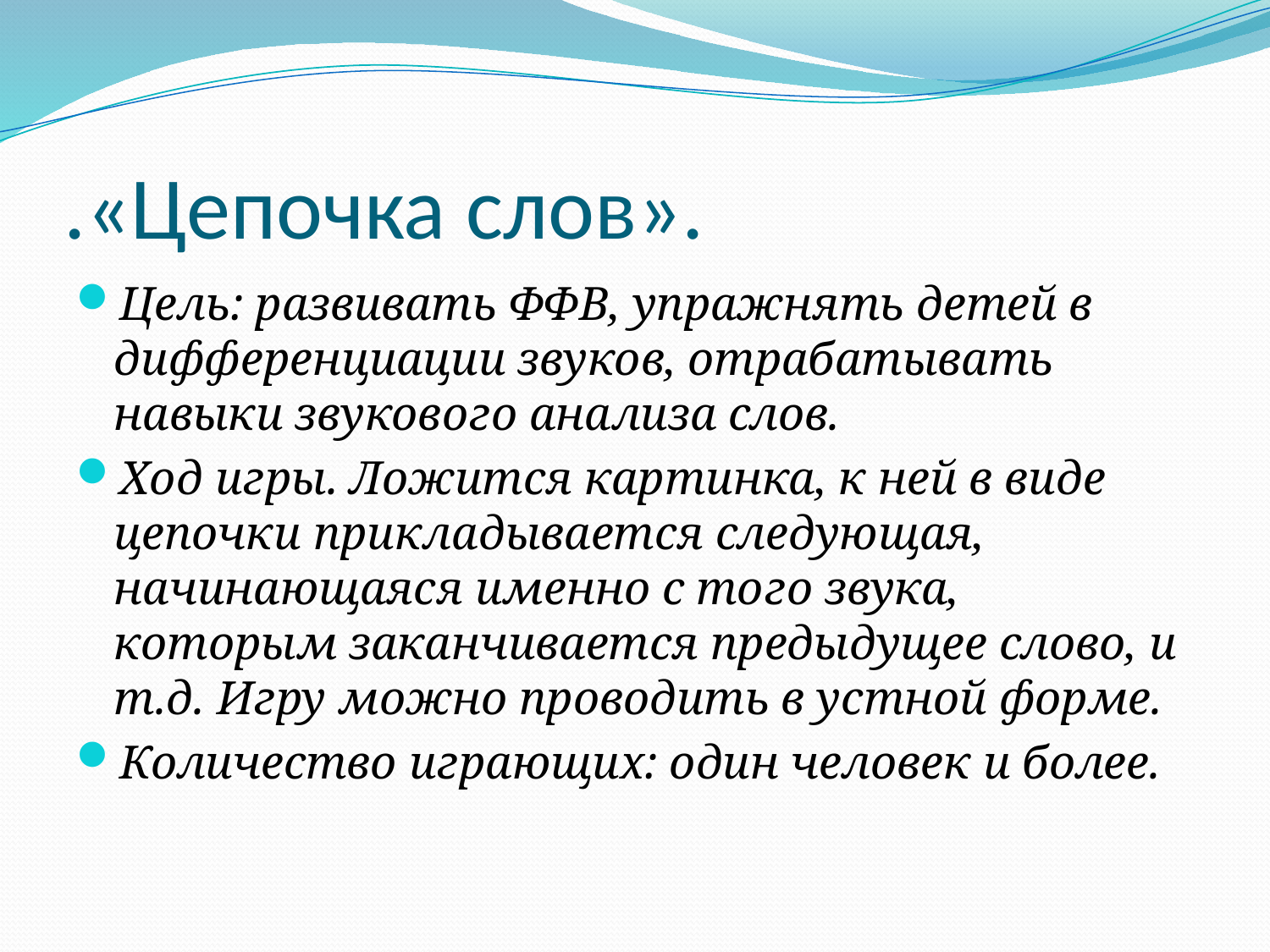

# .«Цепочка слов».
Цель: развивать ФФВ, упражнять детей в дифференциации звуков, отрабатывать навыки звукового анализа слов.
Ход игры. Ложится картинка, к ней в виде цепочки прикладывается следующая, начинающаяся именно с того звука, которым заканчивается предыдущее слово, и т.д. Игру можно проводить в устной форме.
Количество играющих: один человек и более.